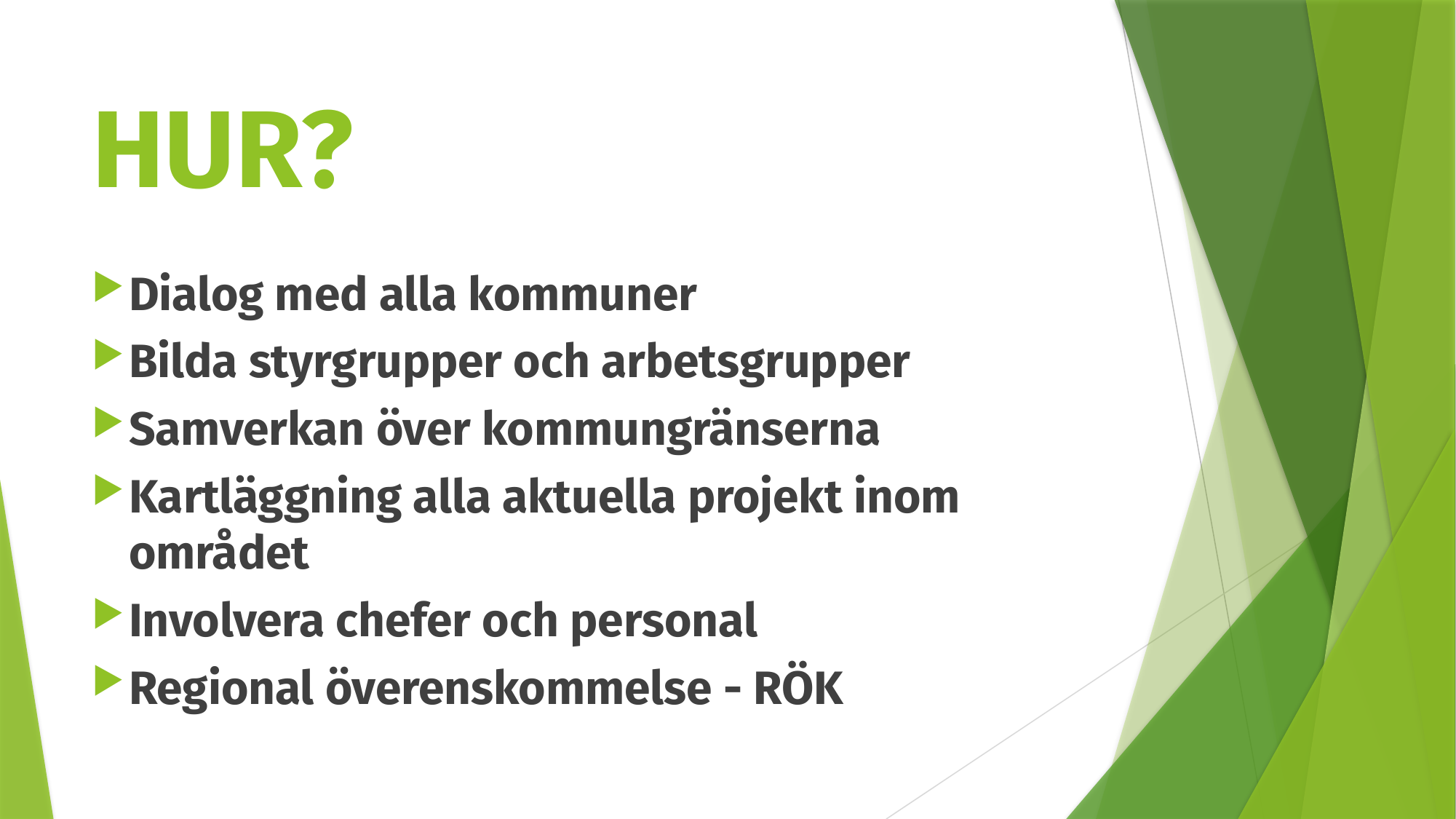

# HUR?
Dialog med alla kommuner
Bilda styrgrupper och arbetsgrupper
Samverkan över kommungränserna
Kartläggning alla aktuella projekt inom området
Involvera chefer och personal
Regional överenskommelse - RÖK